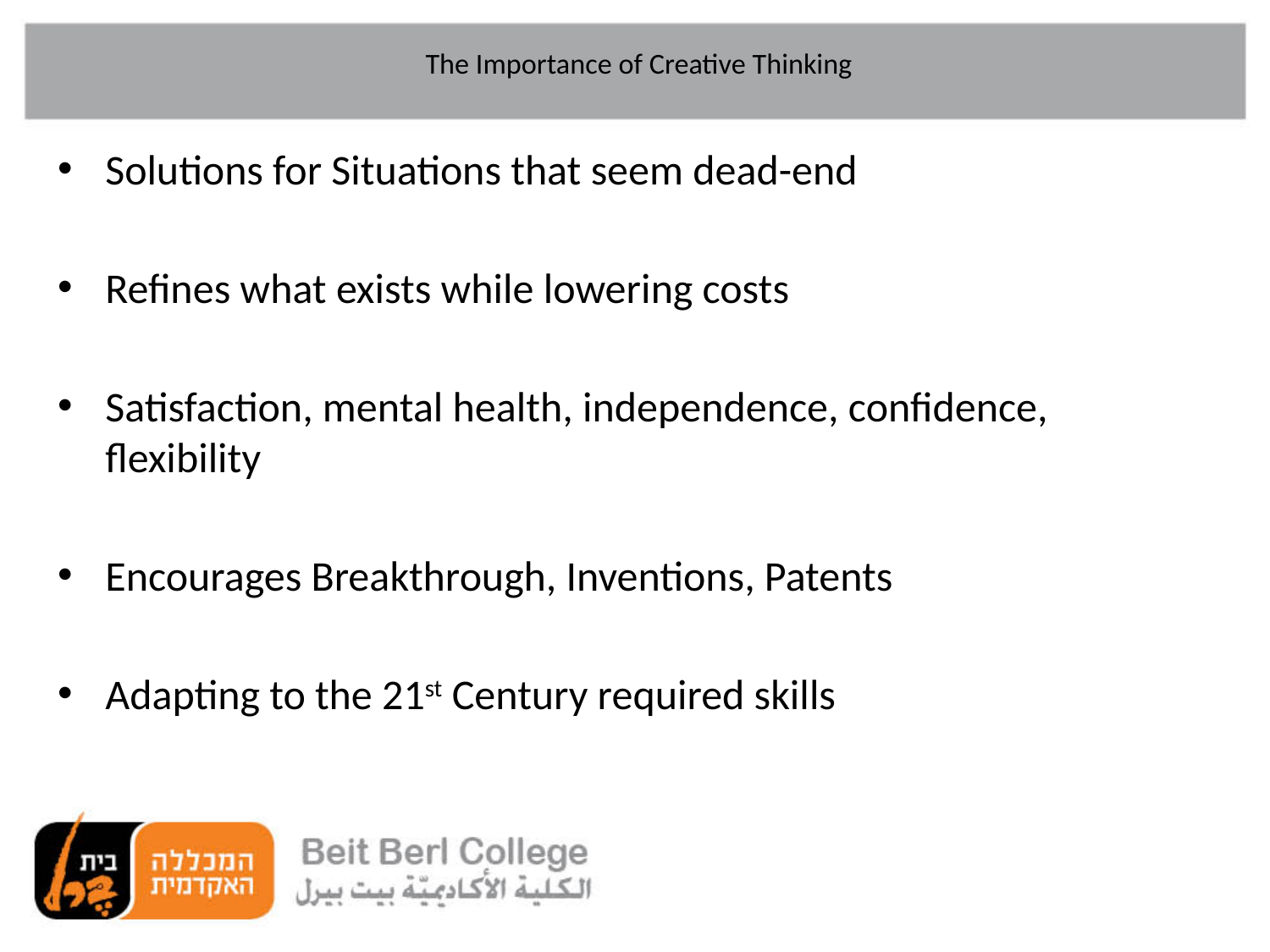

# The Importance of Creative Thinking
Solutions for Situations that seem dead-end

Refines what exists while lowering costs

Satisfaction, mental health, independence, confidence, flexibility

Encourages Breakthrough, Inventions, Patents

Adapting to the 21st Century required skills